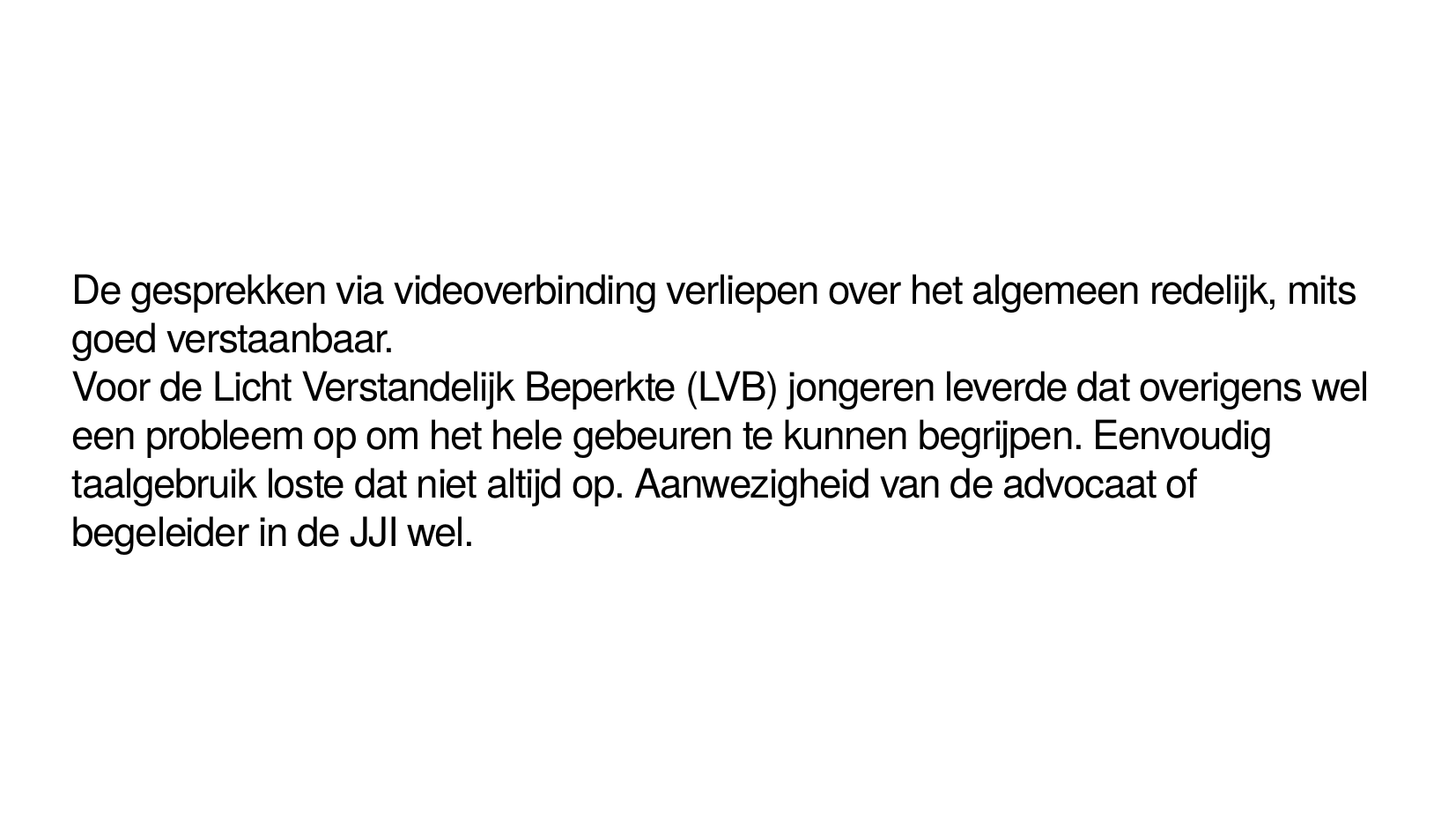

De gesprekken via videoverbinding verliepen over het algemeen redelijk, mits goed verstaanbaar.
Voor de Licht Verstandelijk Beperkte (LVB) jongeren leverde dat overigens wel een probleem op om het hele gebeuren te kunnen begrijpen. Eenvoudig taalgebruik loste dat niet altijd op. Aanwezigheid van de advocaat of begeleider in de JJI wel.